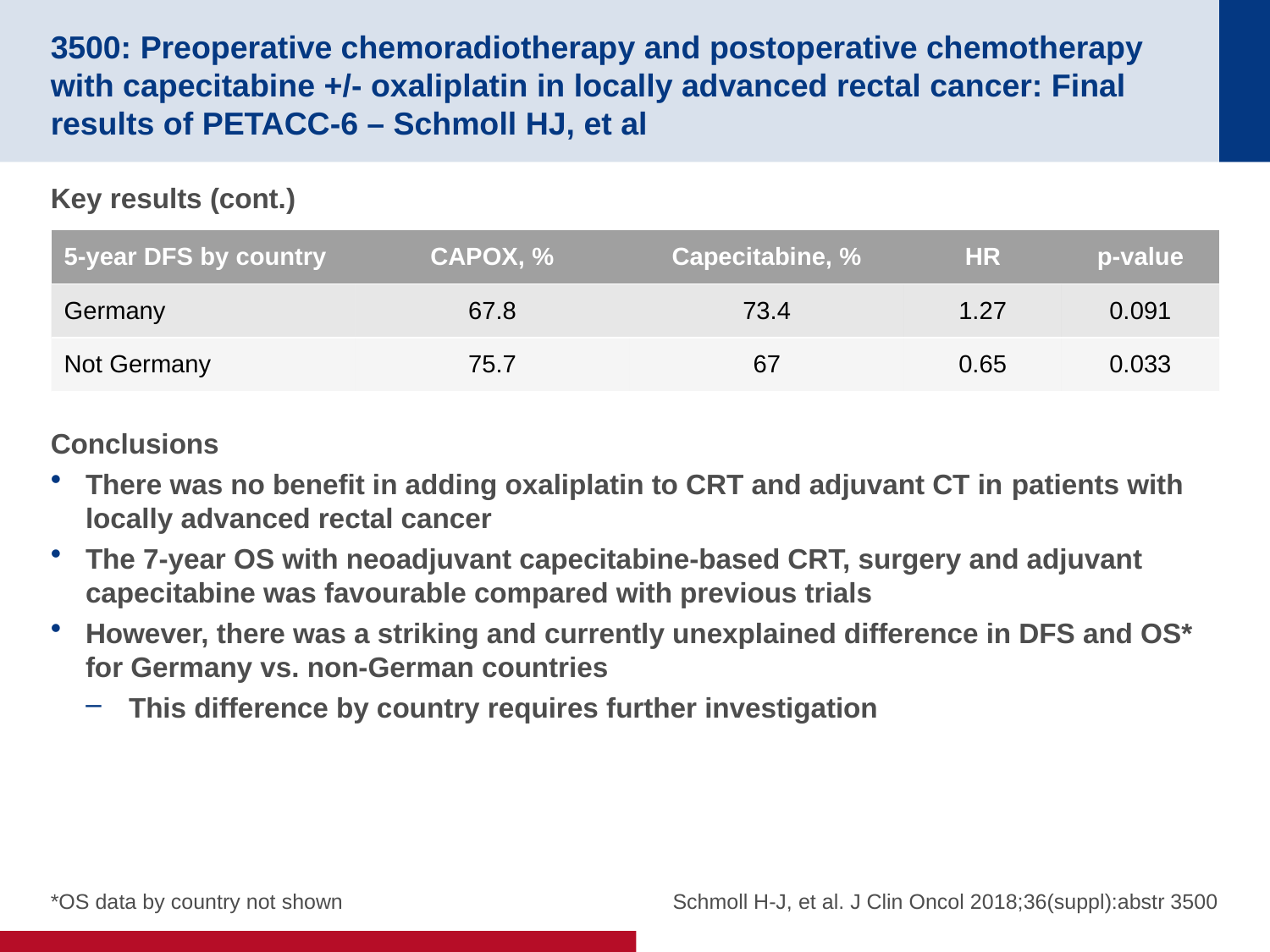

# 3500: Preoperative chemoradiotherapy and postoperative chemotherapy with capecitabine +/- oxaliplatin in locally advanced rectal cancer: Final results of PETACC-6 – Schmoll HJ, et al
Key results (cont.)

Conclusions
There was no benefit in adding oxaliplatin to CRT and adjuvant CT in patients with locally advanced rectal cancer
The 7-year OS with neoadjuvant capecitabine-based CRT, surgery and adjuvant capecitabine was favourable compared with previous trials
However, there was a striking and currently unexplained difference in DFS and OS* for Germany vs. non-German countries
This difference by country requires further investigation
| 5-year DFS by country | CAPOX, % | Capecitabine, % | HR | p-value |
| --- | --- | --- | --- | --- |
| Germany | 67.8 | 73.4 | 1.27 | 0.091 |
| Not Germany | 75.7 | 67 | 0.65 | 0.033 |
*OS data by country not shown
Schmoll H-J, et al. J Clin Oncol 2018;36(suppl):abstr 3500